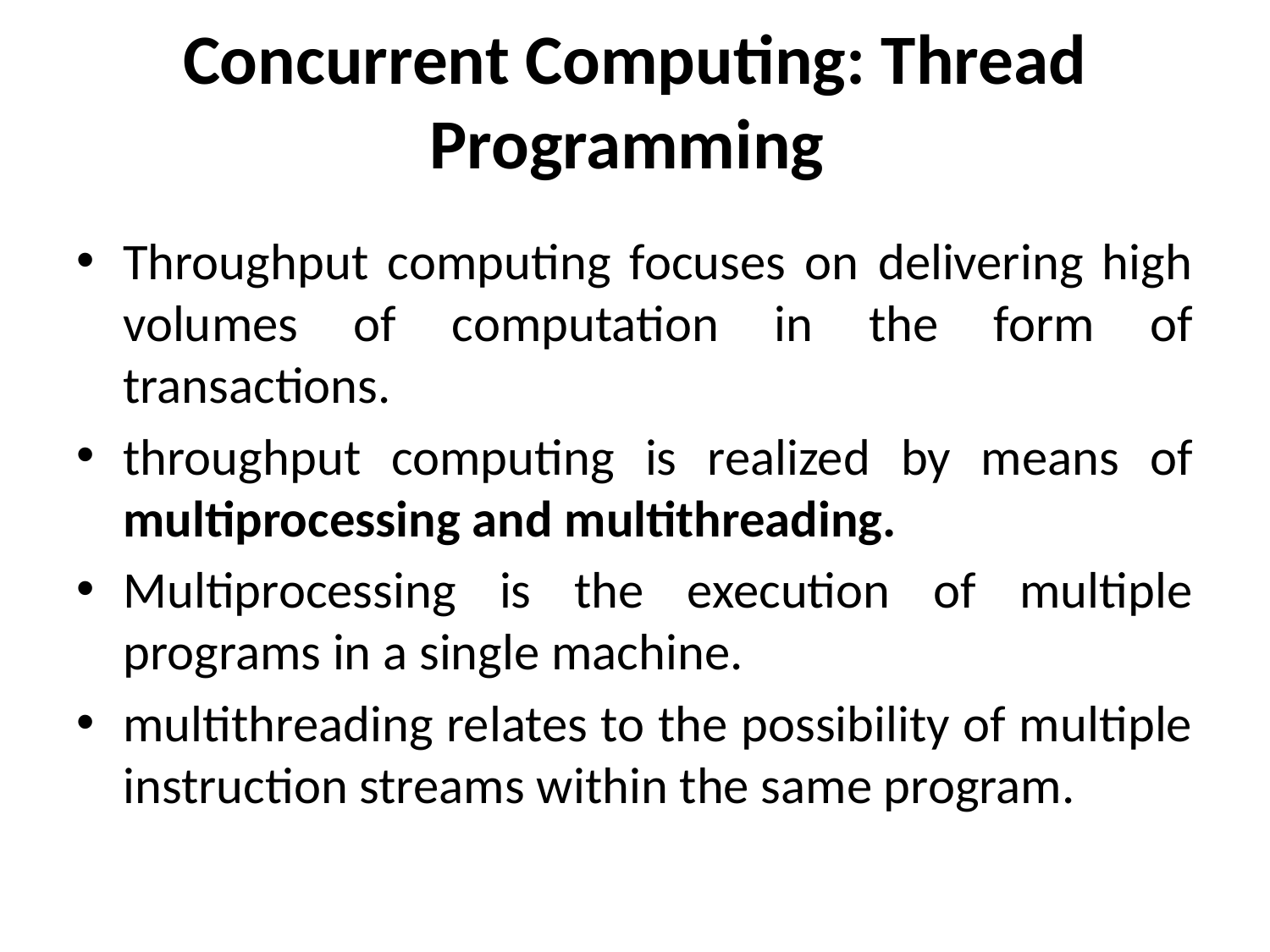

# Concurrent Computing: Thread Programming
Throughput computing focuses on delivering high volumes of computation in the form of transactions.
throughput computing is realized by means of multiprocessing and multithreading.
Multiprocessing is the execution of multiple programs in a single machine.
multithreading relates to the possibility of multiple instruction streams within the same program.